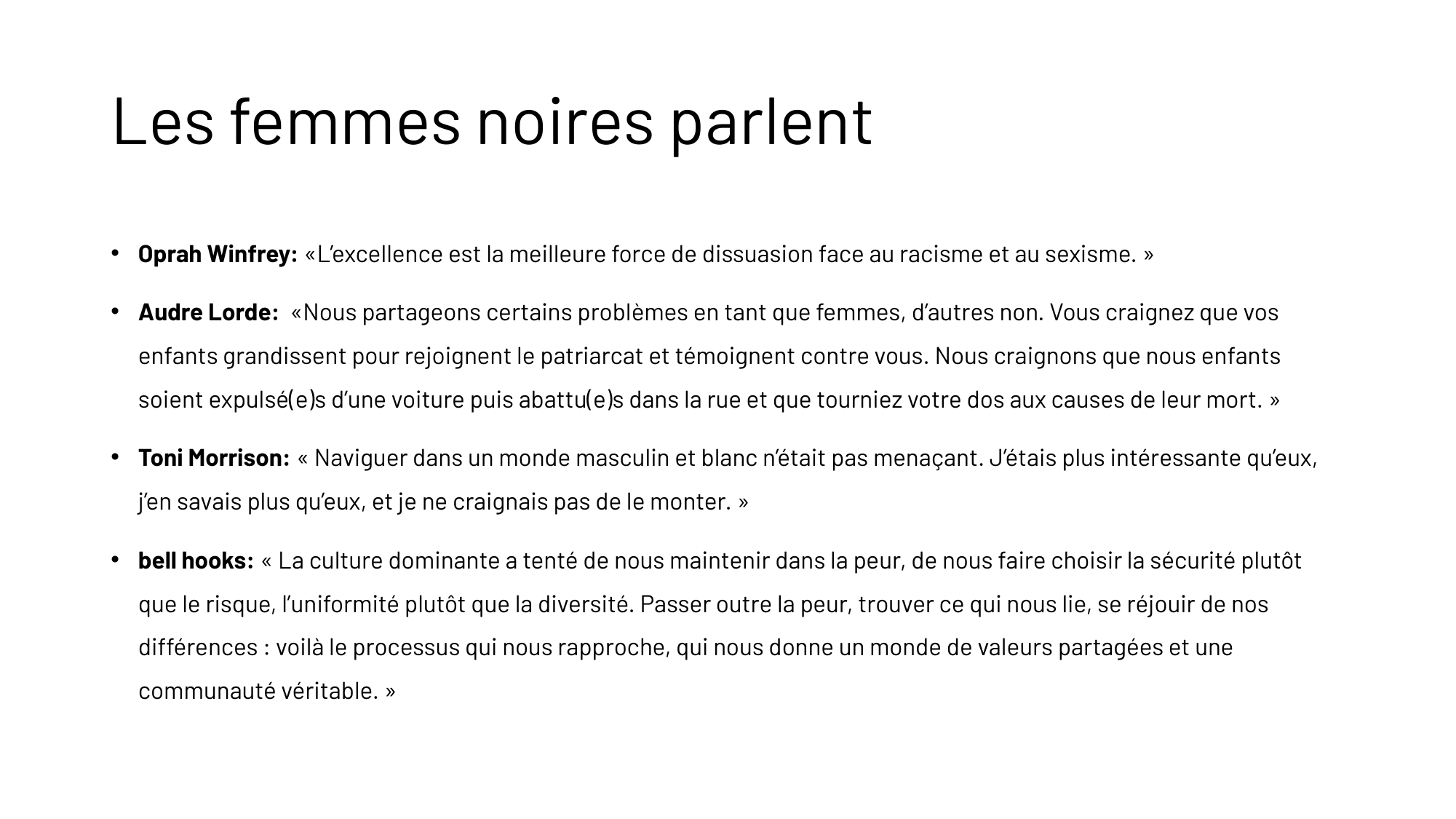

# Les femmes noires parlent
Oprah Winfrey: «L’excellence est la meilleure force de dissuasion face au racisme et au sexisme. »
Audre Lorde:  «Nous partageons certains problèmes en tant que femmes, d’autres non. Vous craignez que vos enfants grandissent pour rejoignent le patriarcat et témoignent contre vous. Nous craignons que nous enfants soient expulsé(e)s d’une voiture puis abattu(e)s dans la rue et que tourniez votre dos aux causes de leur mort. »
Toni Morrison: « Naviguer dans un monde masculin et blanc n’était pas menaçant. J’étais plus intéressante qu’eux, j’en savais plus qu’eux, et je ne craignais pas de le monter. »
bell hooks: « La culture dominante a tenté de nous maintenir dans la peur, de nous faire choisir la sécurité plutôt que le risque, l’uniformité plutôt que la diversité. Passer outre la peur, trouver ce qui nous lie, se réjouir de nos différences : voilà le processus qui nous rapproche, qui nous donne un monde de valeurs partagées et une communauté véritable. »